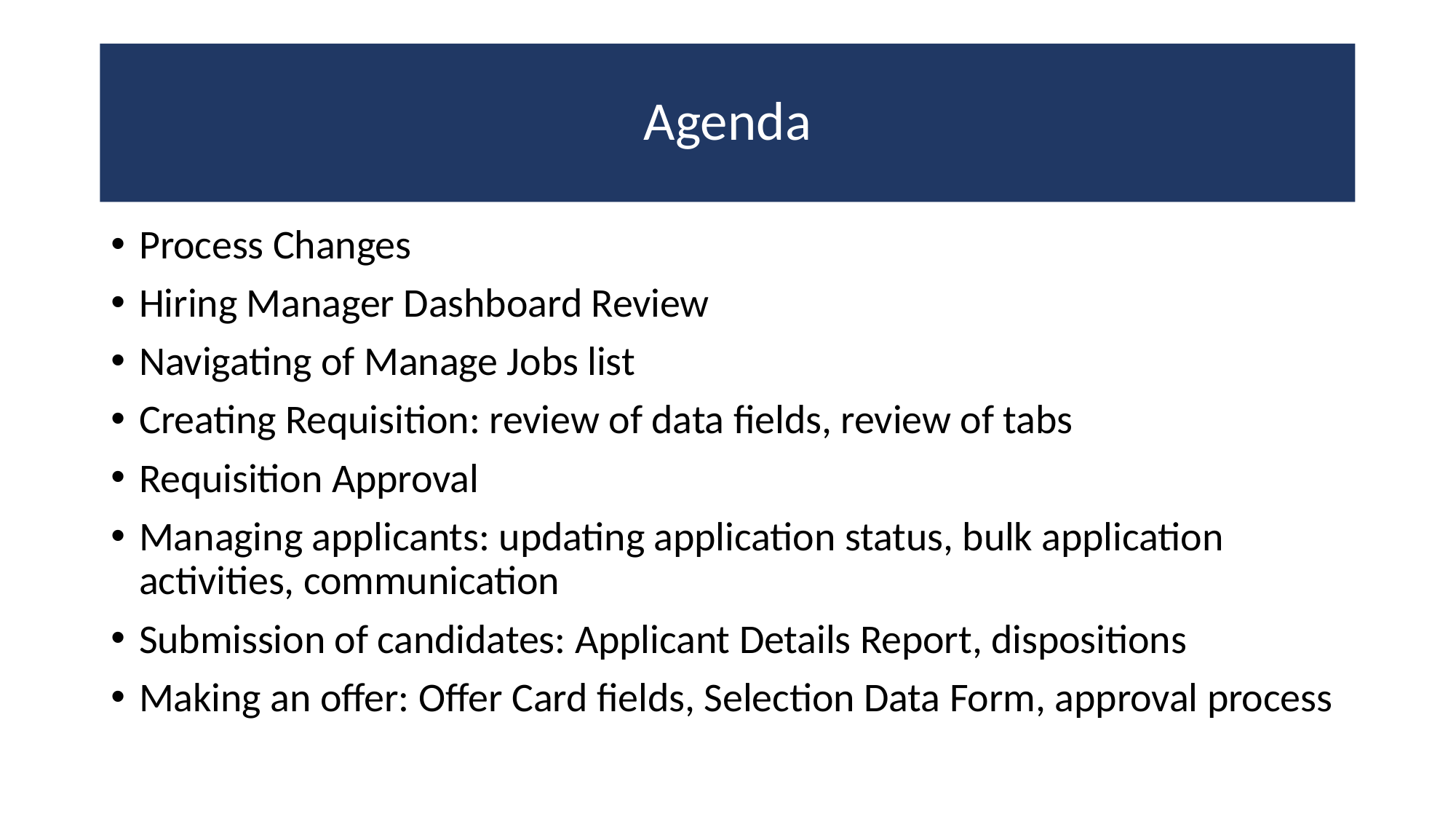

# Agenda
Process Changes
Hiring Manager Dashboard Review
Navigating of Manage Jobs list
Creating Requisition: review of data fields, review of tabs
Requisition Approval
Managing applicants: updating application status, bulk application activities, communication
Submission of candidates: Applicant Details Report, dispositions
Making an offer: Offer Card fields, Selection Data Form, approval process